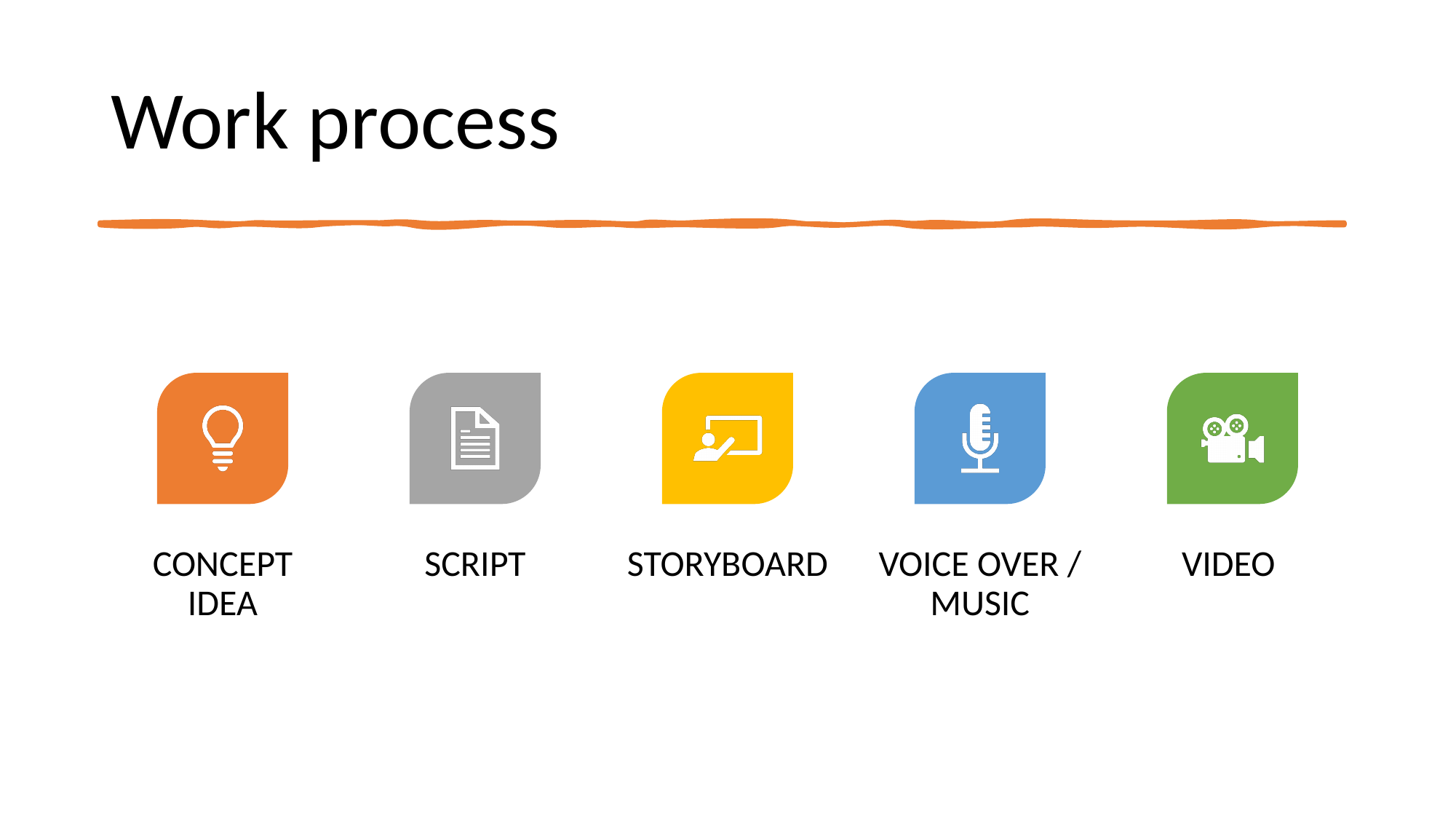

# Work process

Concept idea
Script
Storyboard
Voice over / music
Video